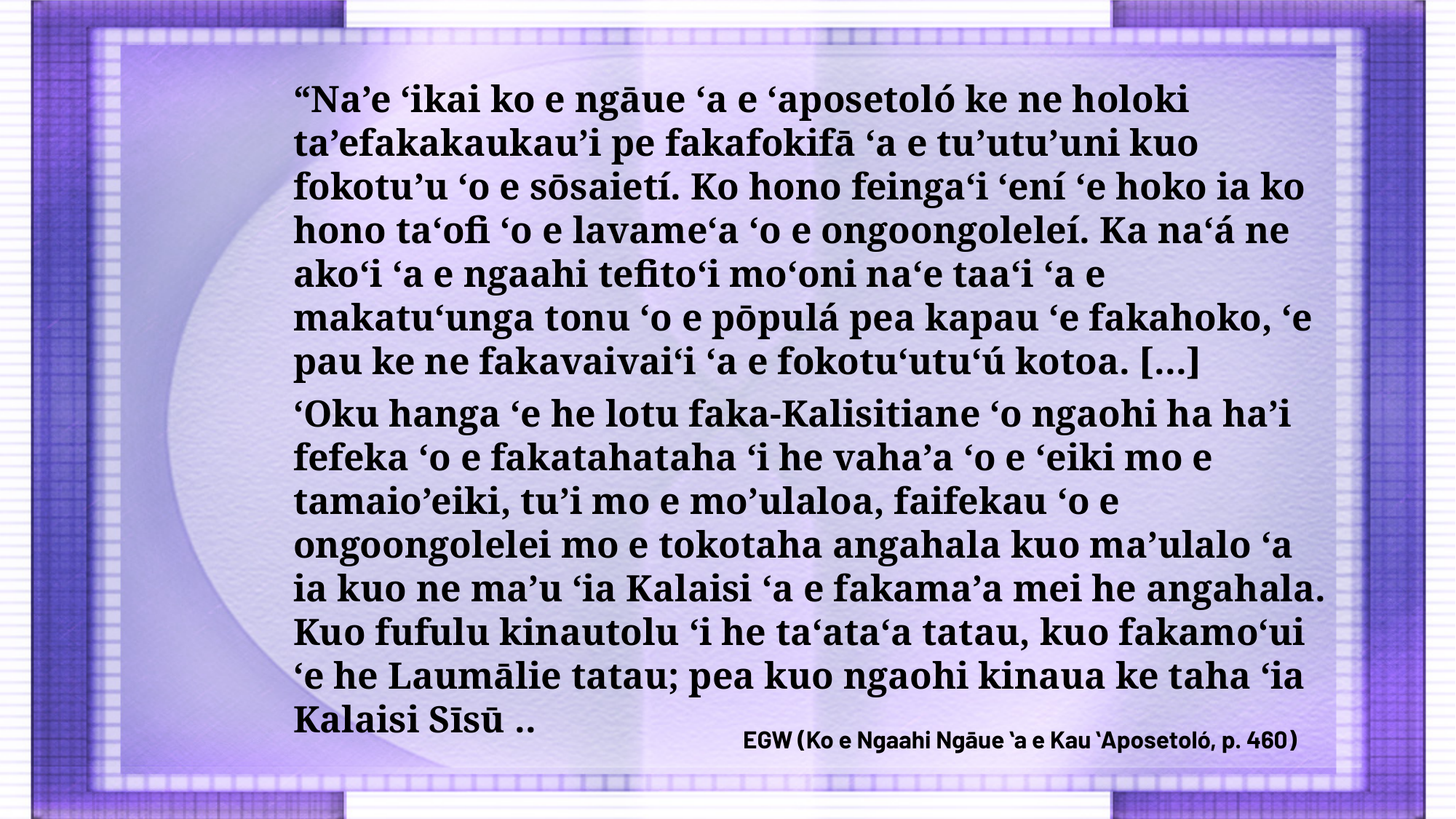

“Na’e ‘ikai ko e ngāue ‘a e ‘aposetoló ke ne holoki ta’efakakaukau’i pe fakafokifā ‘a e tu’utu’uni kuo fokotu’u ‘o e sōsaietí. Ko hono feingaʻi ʻení ʻe hoko ia ko hono taʻofi ʻo e lavameʻa ʻo e ongoongoleleí. Ka na‘á ne ako‘i ‘a e ngaahi tefito‘i mo‘oni na‘e taa‘i ‘a e makatu‘unga tonu ‘o e pōpulá pea kapau ‘e fakahoko, ‘e pau ke ne fakavaivai‘i ‘a e fokotu‘utu‘ú kotoa. [...]
‘Oku hanga ‘e he lotu faka-Kalisitiane ‘o ngaohi ha ha’i fefeka ‘o e fakatahataha ‘i he vaha’a ‘o e ‘eiki mo e tamaio’eiki, tu’i mo e mo’ulaloa, faifekau ‘o e ongoongolelei mo e tokotaha angahala kuo ma’ulalo ‘a ia kuo ne ma’u ‘ia Kalaisi ‘a e fakama’a mei he angahala. Kuo fufulu kinautolu ʻi he taʻataʻa tatau, kuo fakamoʻui ʻe he Laumālie tatau; pea kuo ngaohi kinaua ke taha ʻia Kalaisi Sīsū ..
EGW (Ko e Ngaahi Ngāue ʻa e Kau ʻAposetoló, p. 460)